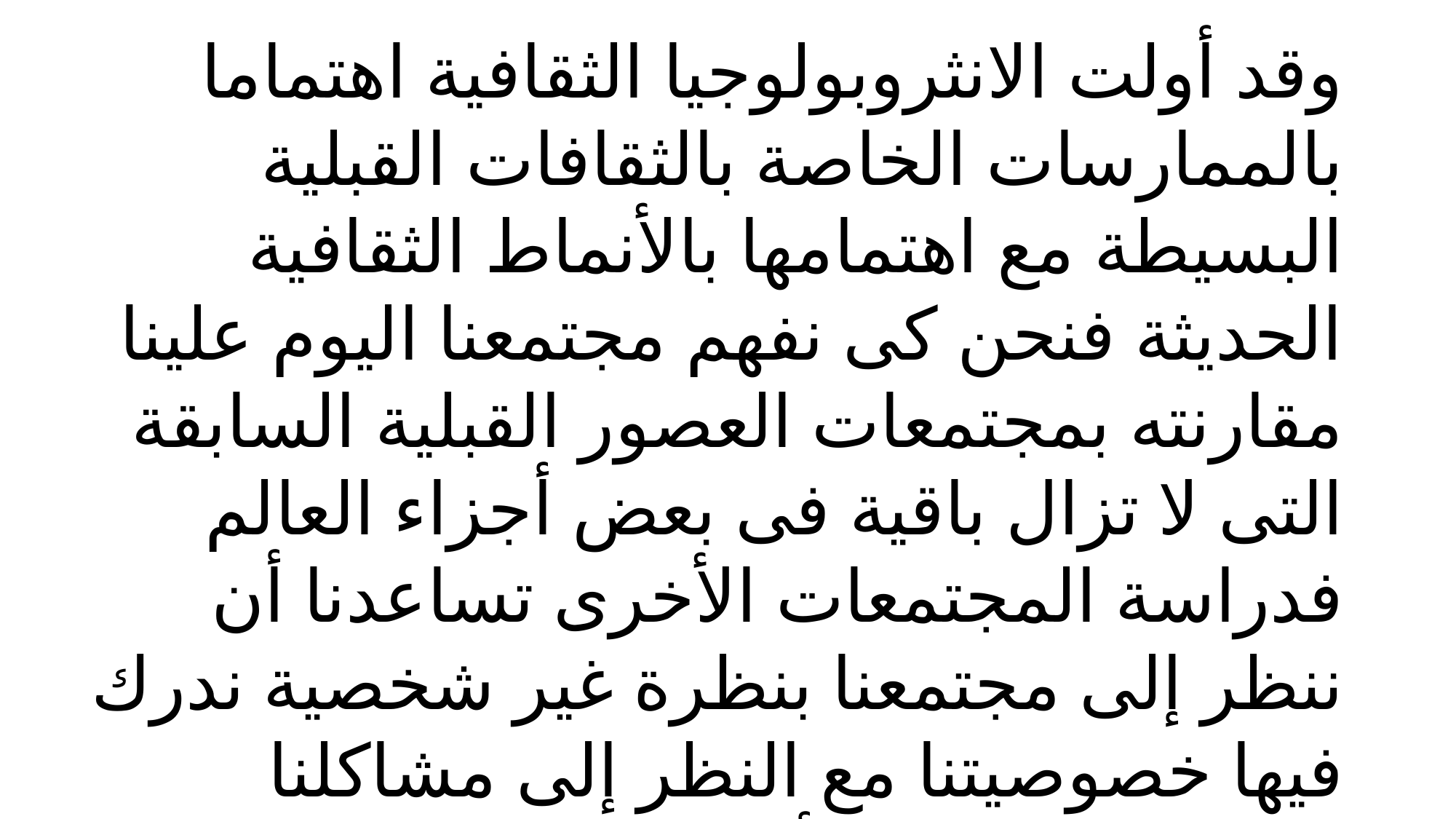

وقد أولت الانثروبولوجيا الثقافية اهتماما بالممارسات الخاصة بالثقافات القبلية البسيطة مع اهتمامها بالأنماط الثقافية الحديثة فنحن كى نفهم مجتمعنا اليوم علينا مقارنته بمجتمعات العصور القبلية السابقة التى لا تزال باقية فى بعض أجزاء العالم فدراسة المجتمعات الأخرى تساعدنا أن ننظر إلى مجتمعنا بنظرة غير شخصية ندرك فيها خصوصيتنا مع النظر إلى مشاكلنا بمنظور مختلف أو صحيح.